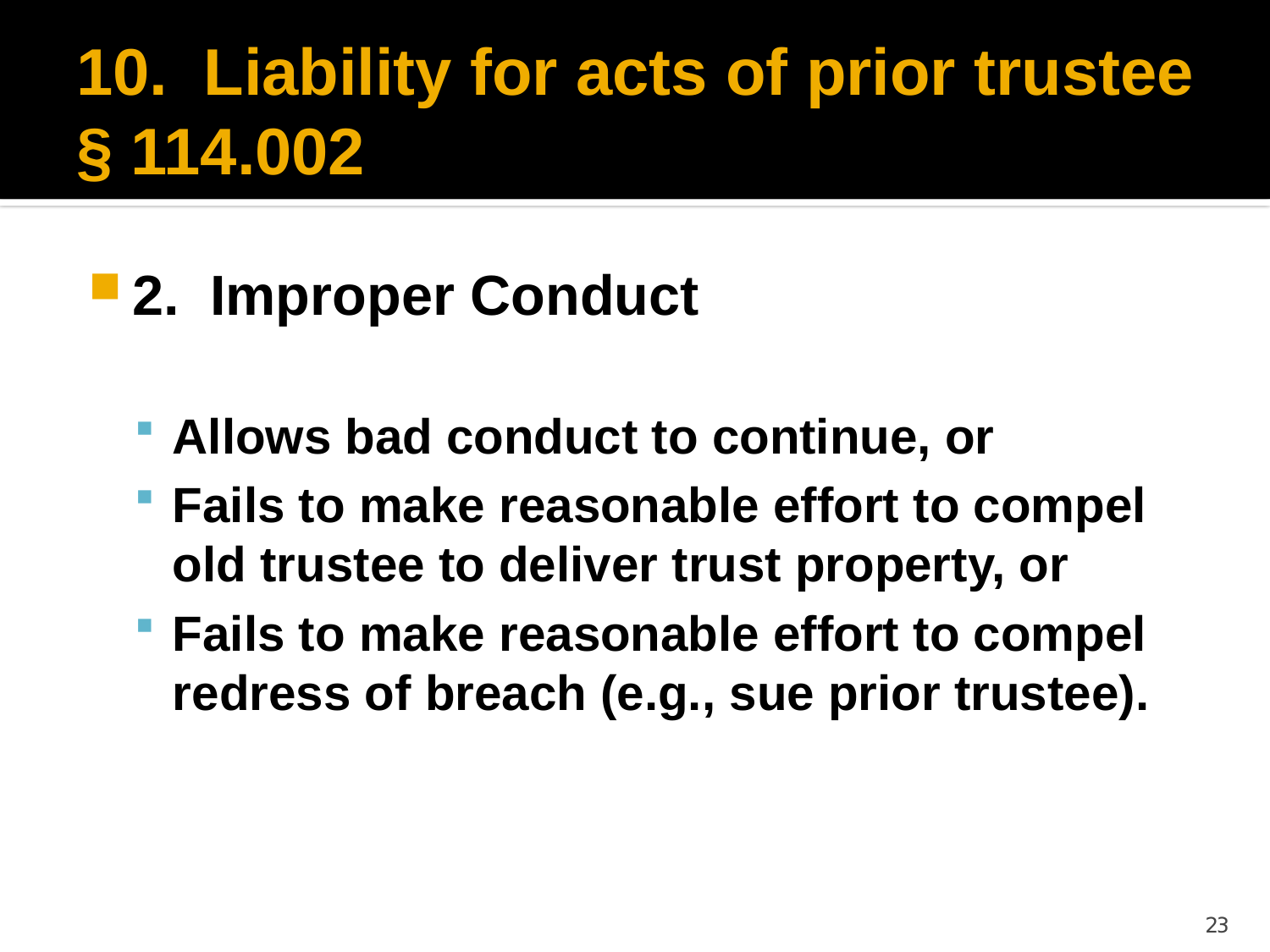

# 10.  Liability for acts of prior trustee § 114.002
2.  Improper Conduct

Allows bad conduct to continue, or
Fails to make reasonable effort to compel old trustee to deliver trust property, or
Fails to make reasonable effort to compel redress of breach (e.g., sue prior trustee).
23